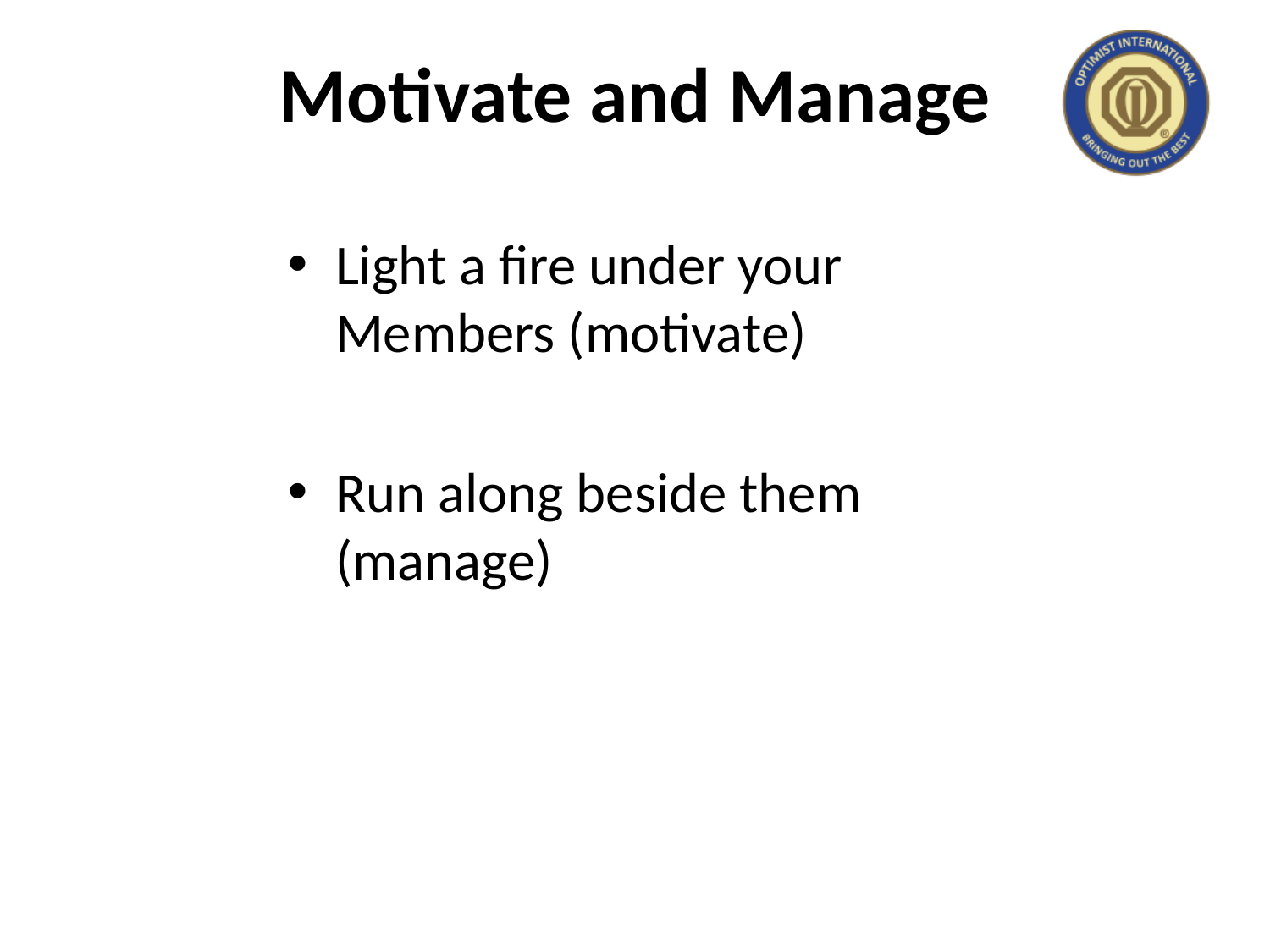

# Motivate and Manage
Light a fire under your Members (motivate)

Run along beside them (manage)